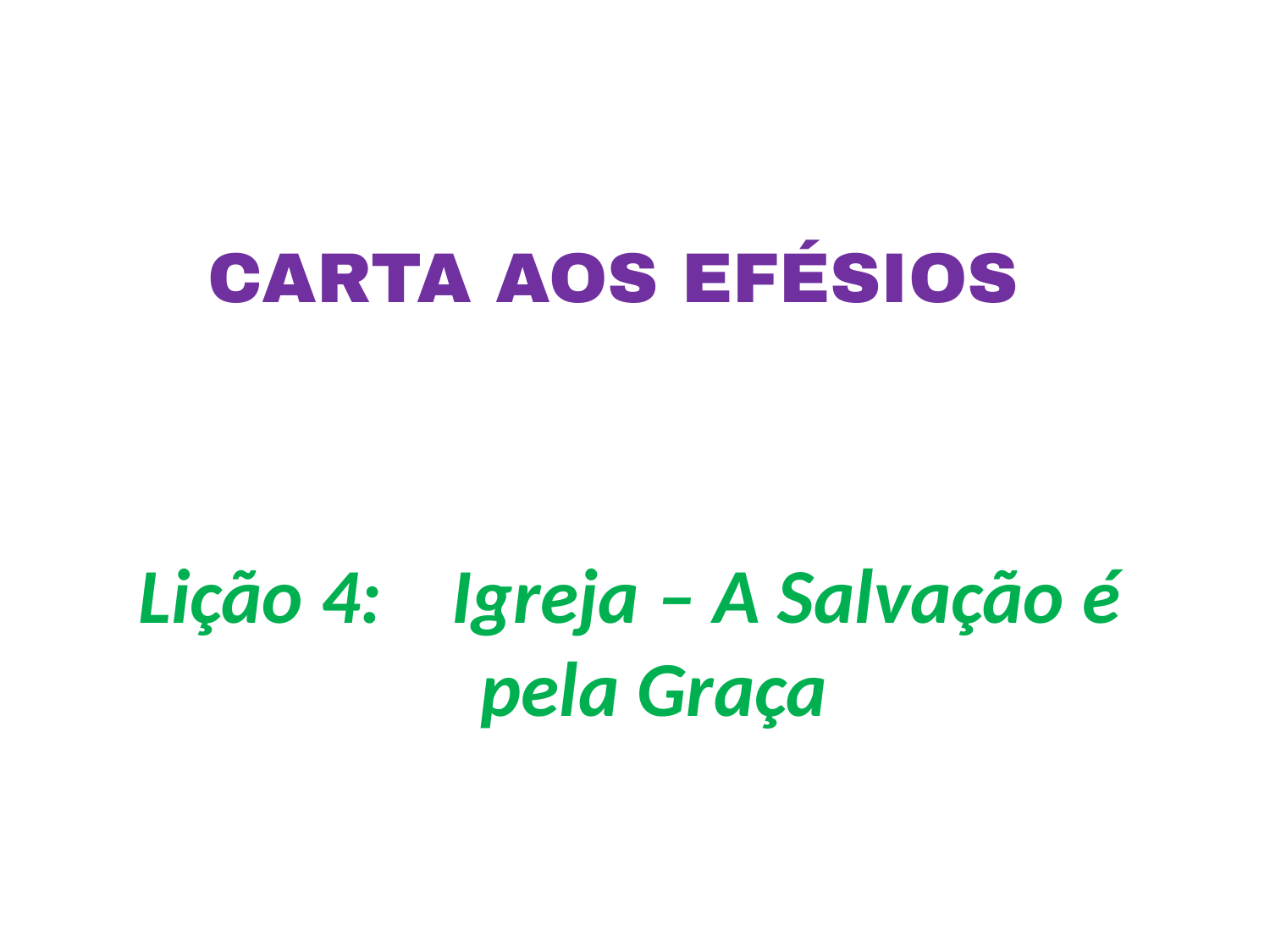

CARTA AOS EFÉSIOS
Lição 4:    Igreja – A Salvação é pela Graça